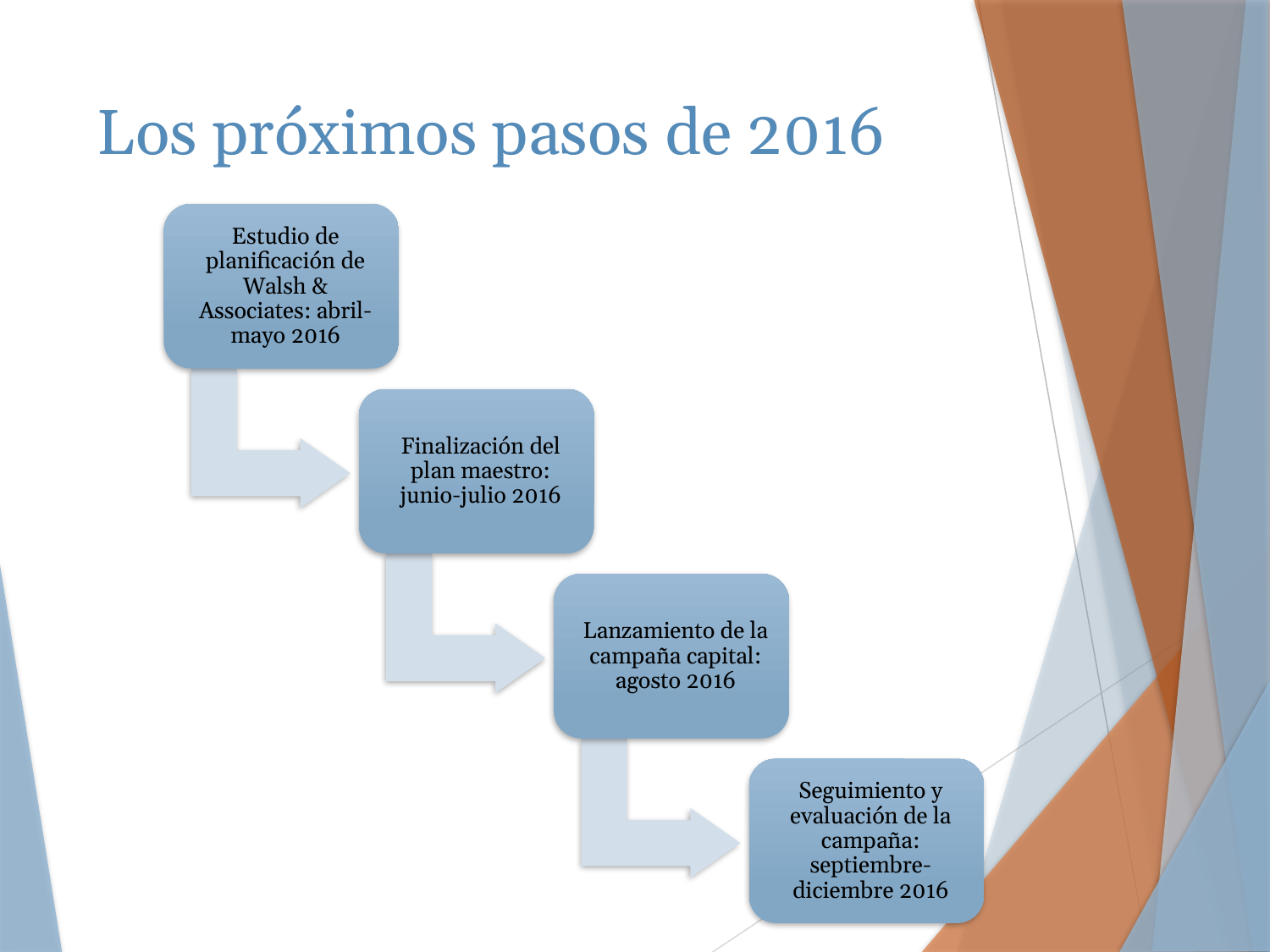

# Los próximos pasos de 2016
Estudio de planificación de Walsh & Associates: abril-mayo 2016
Finalización del plan maestro: junio-julio 2016
Lanzamiento de la campaña capital: agosto 2016
Seguimiento y evaluación de la campaña: septiembre-diciembre 2016